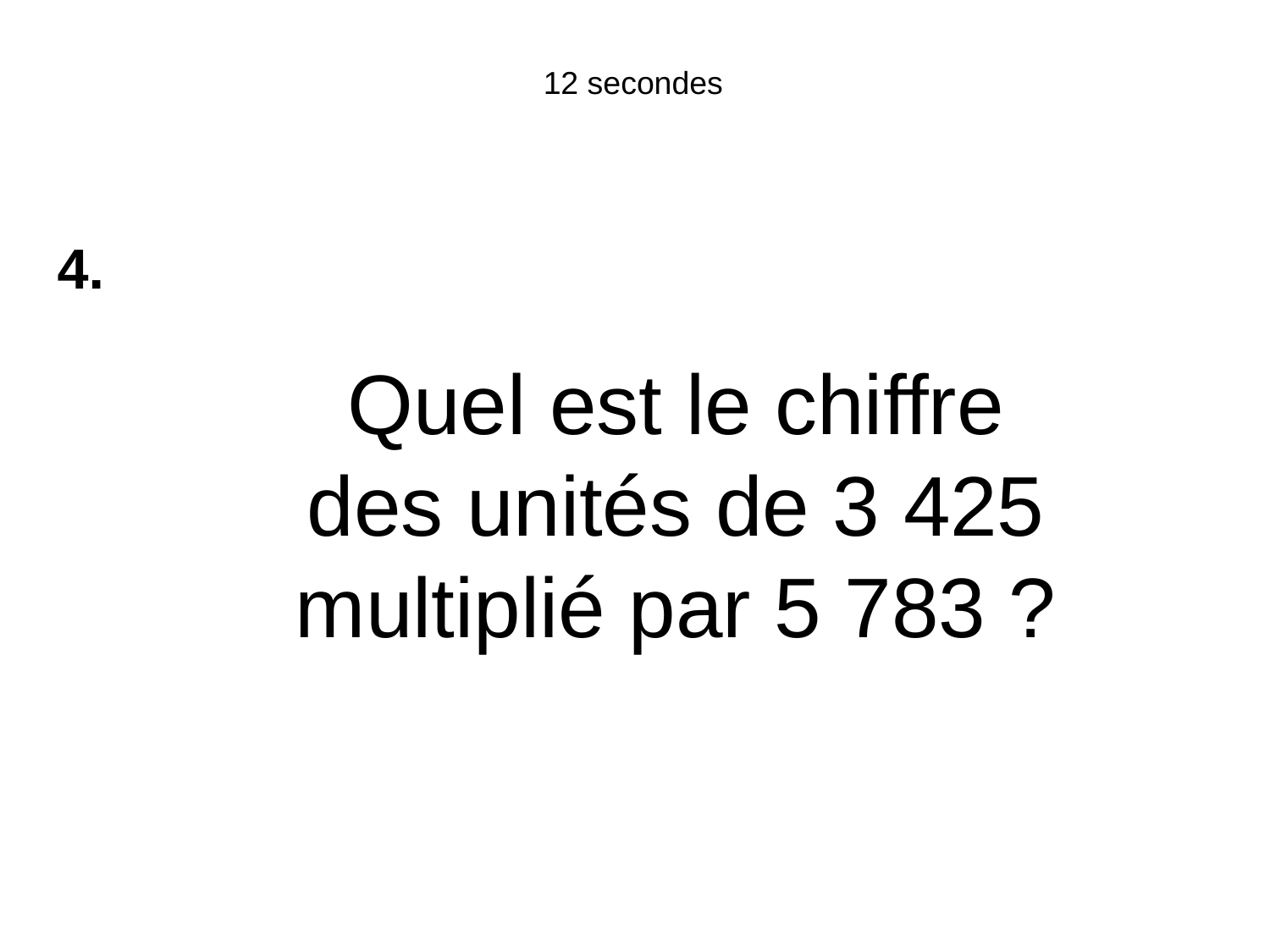

12 secondes
4.
Quel est le chiffre des unités de 3 425 multiplié par 5 783 ?